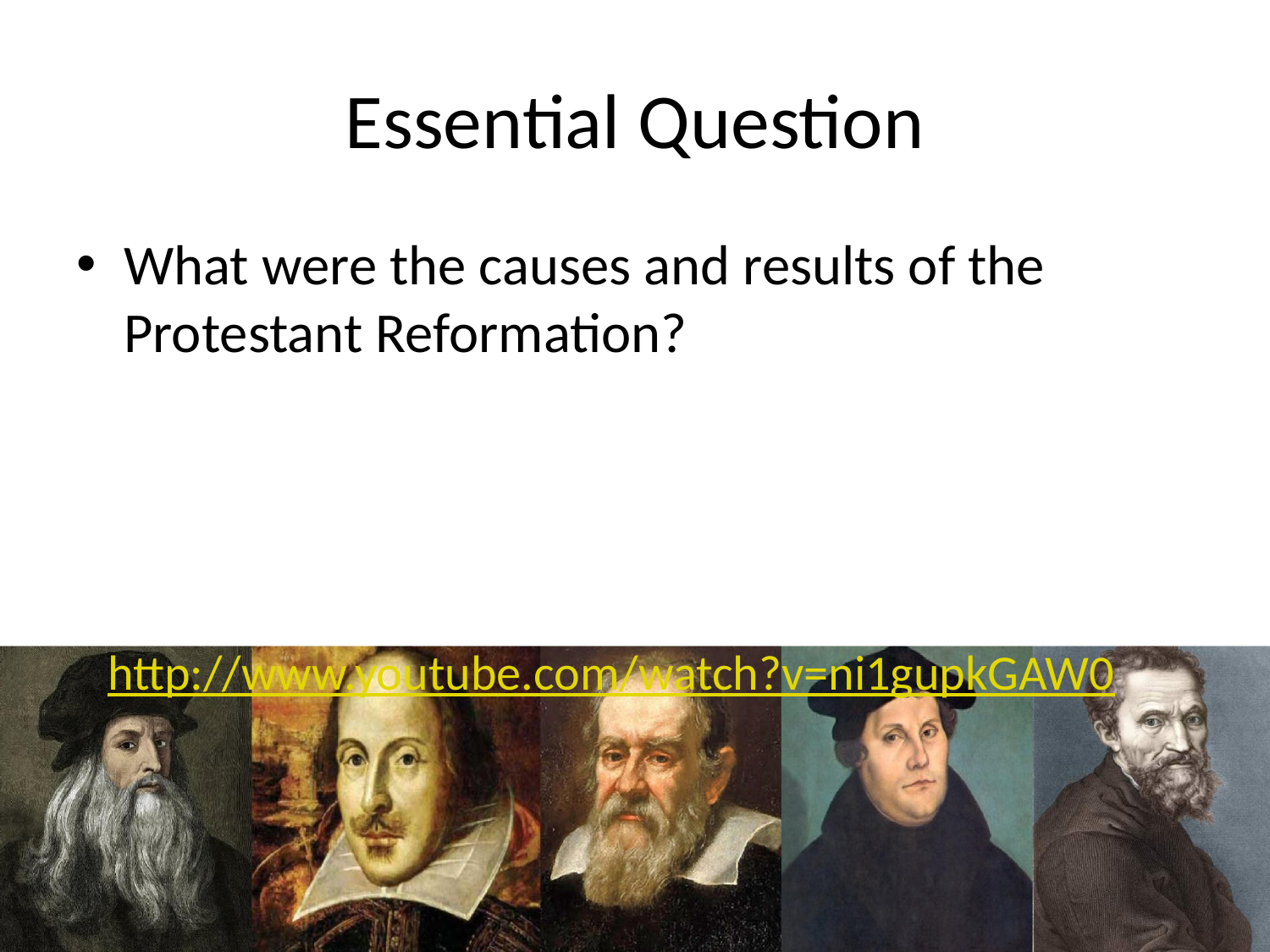

# Essential Question
What were the causes and results of the Protestant Reformation?

http://www.youtube.com/watch?v=ni1gupkGAW0